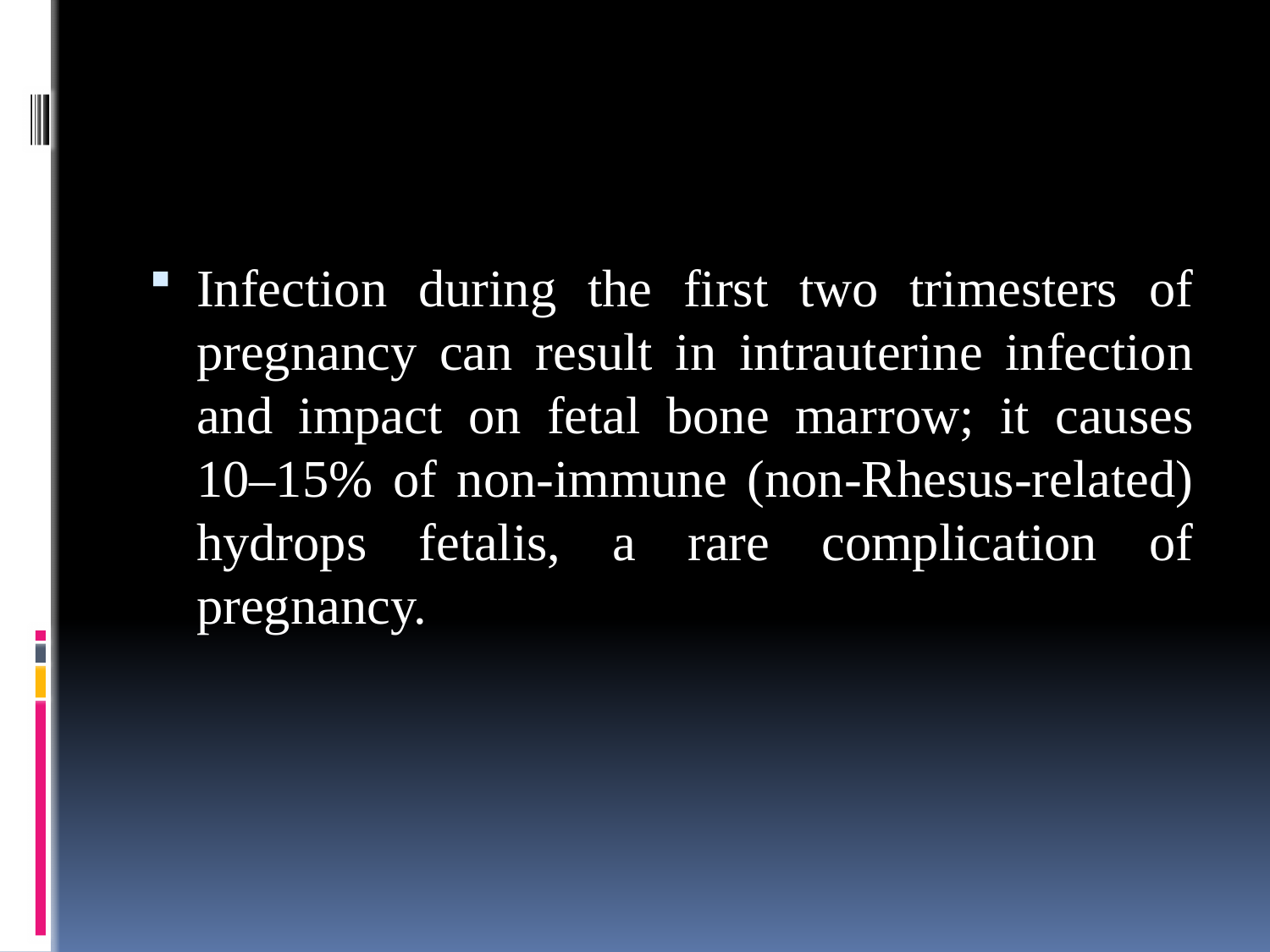

#
Infection during the first two trimesters of pregnancy can result in intrauterine infection and impact on fetal bone marrow; it causes 10–15% of non-immune (non-Rhesus-related) hydrops fetalis, a rare complication of pregnancy.